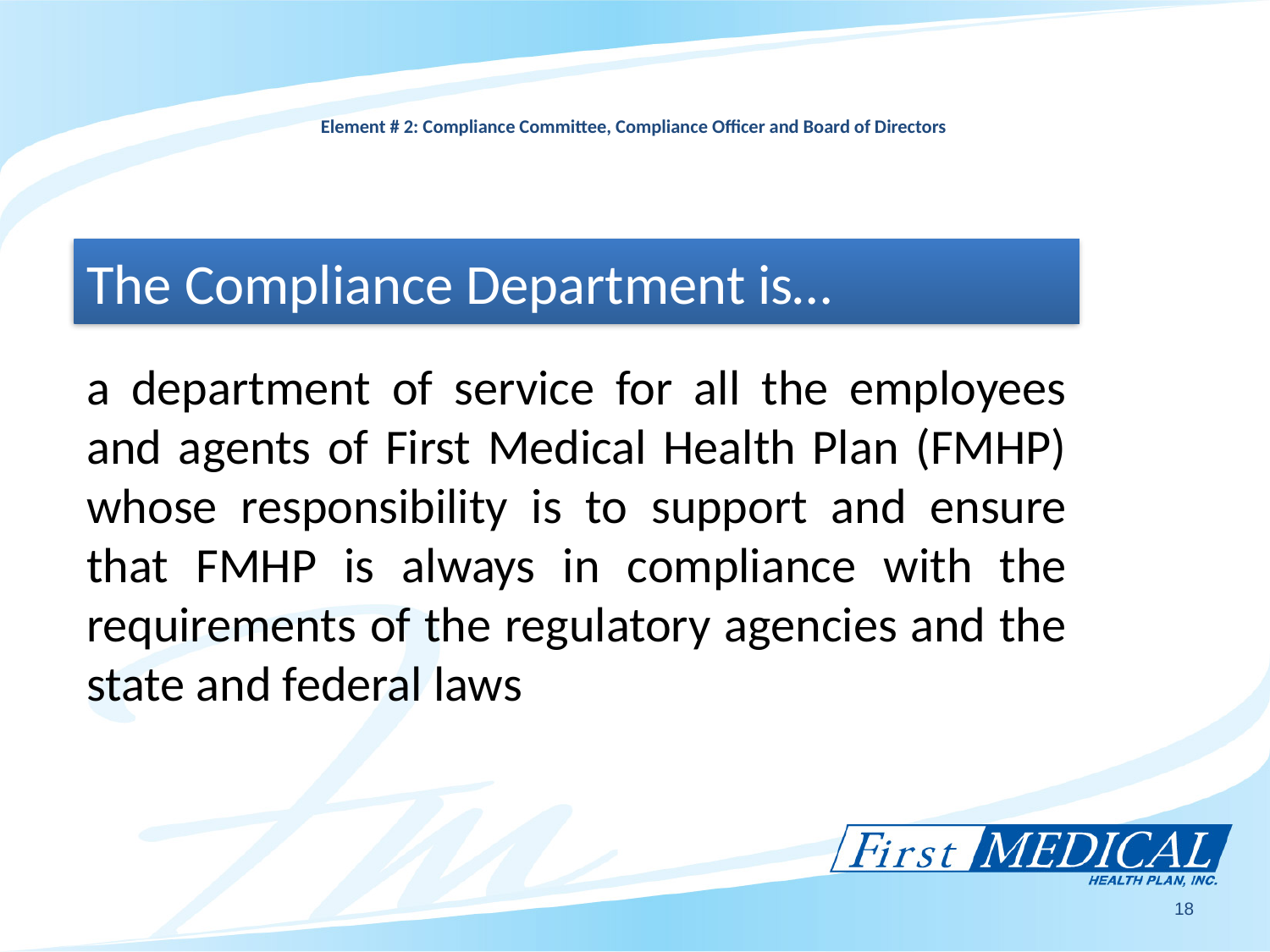

# Element # 2: Compliance Committee, Compliance Officer and Board of Directors
The Compliance Department is…

a department of service for all the employees and agents of First Medical Health Plan (FMHP) whose responsibility is to support and ensure that FMHP is always in compliance with the requirements of the regulatory agencies and the state and federal laws

18